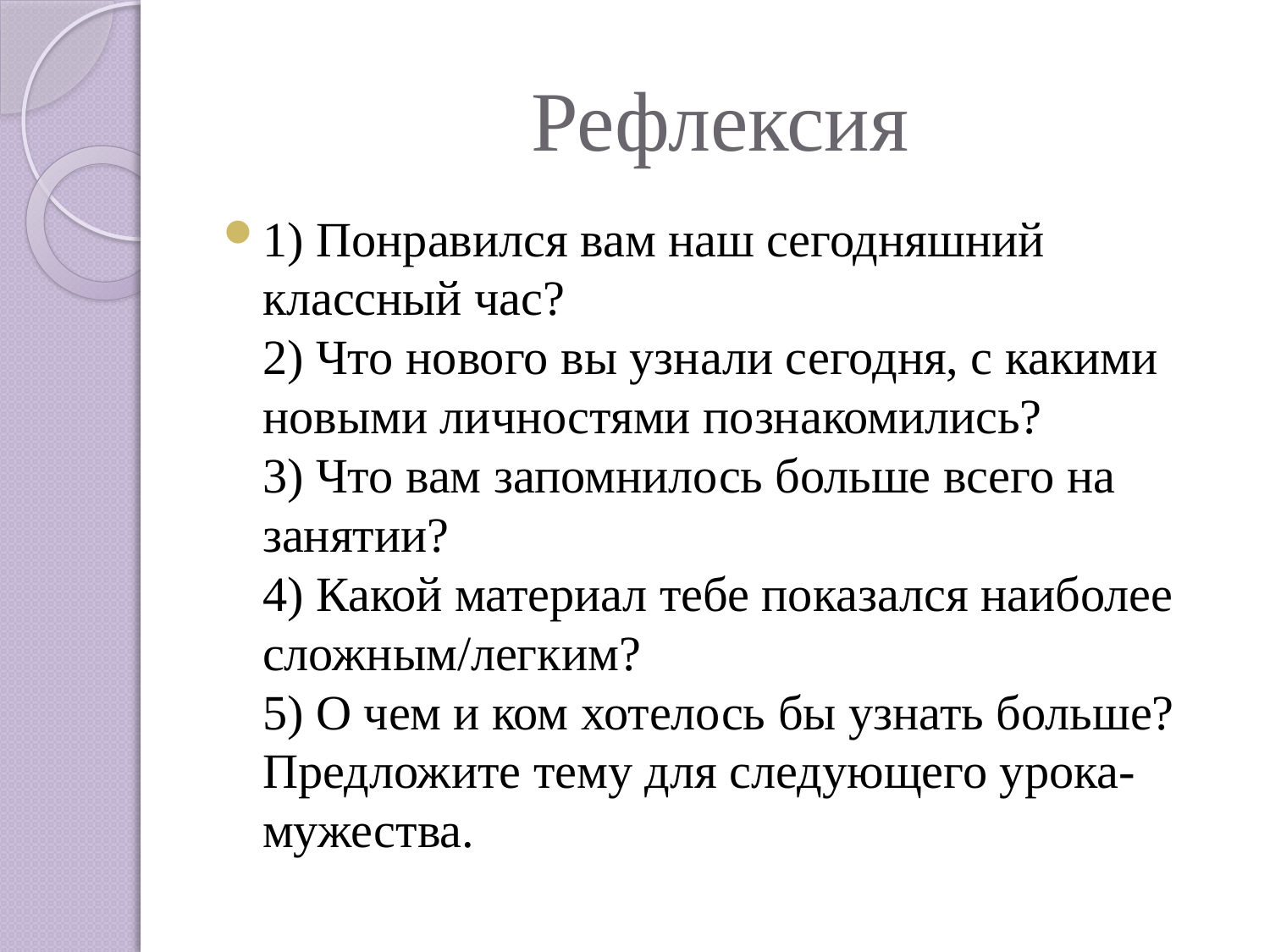

# Рефлексия
1) Понравился вам наш сегодняшний классный час?
2) Что нового вы узнали сегодня, с какими новыми личностями познакомились?
3) Что вам запомнилось больше всего на занятии?
4) Какой материал тебе показался наиболее сложным/легким?
5) О чем и ком хотелось бы узнать больше? Предложите тему для следующего урока-мужества.